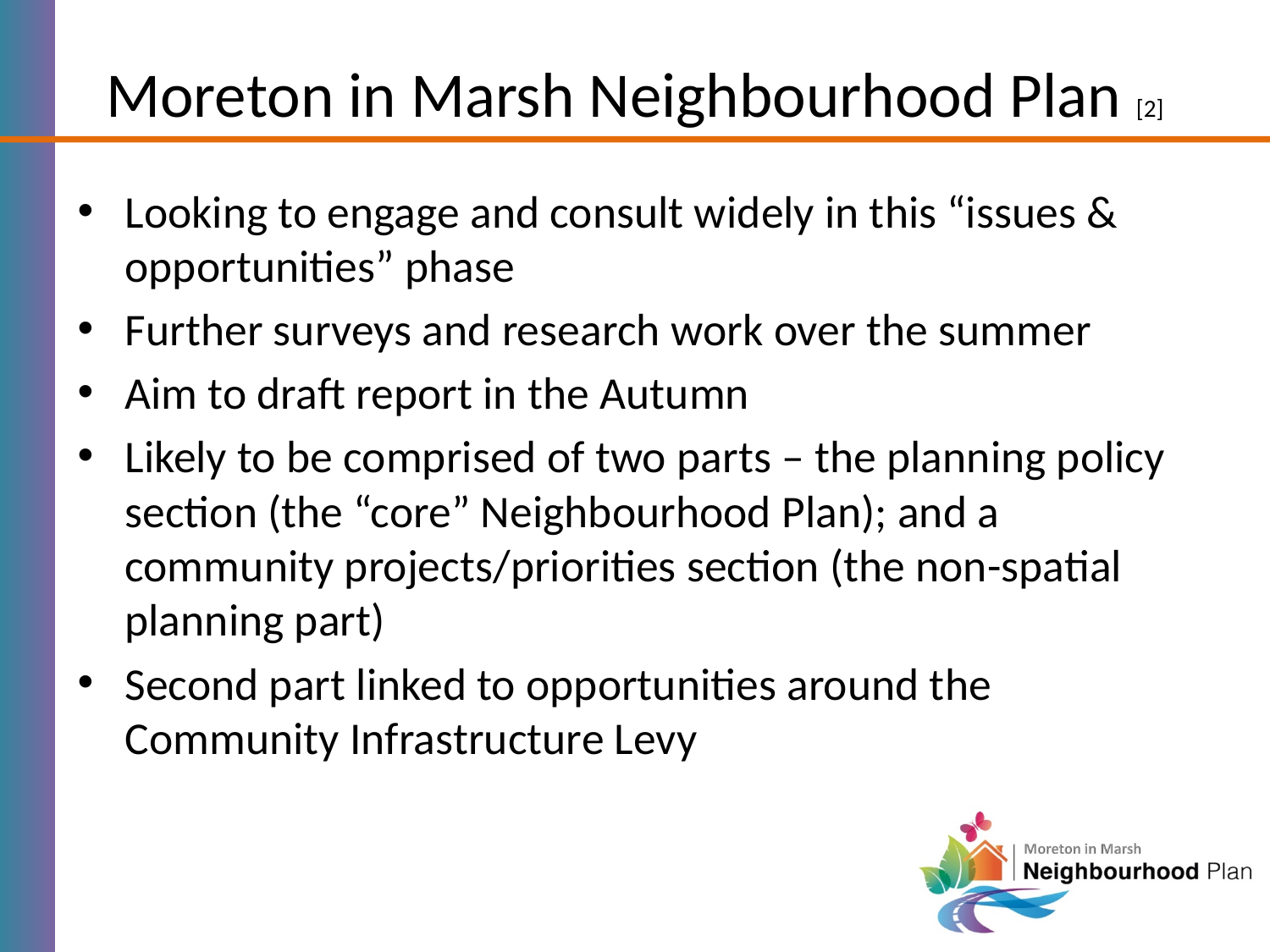

# Moreton in Marsh Neighbourhood Plan [2]
Looking to engage and consult widely in this “issues & opportunities” phase
Further surveys and research work over the summer
Aim to draft report in the Autumn
Likely to be comprised of two parts – the planning policy section (the “core” Neighbourhood Plan); and a community projects/priorities section (the non-spatial planning part)
Second part linked to opportunities around the Community Infrastructure Levy